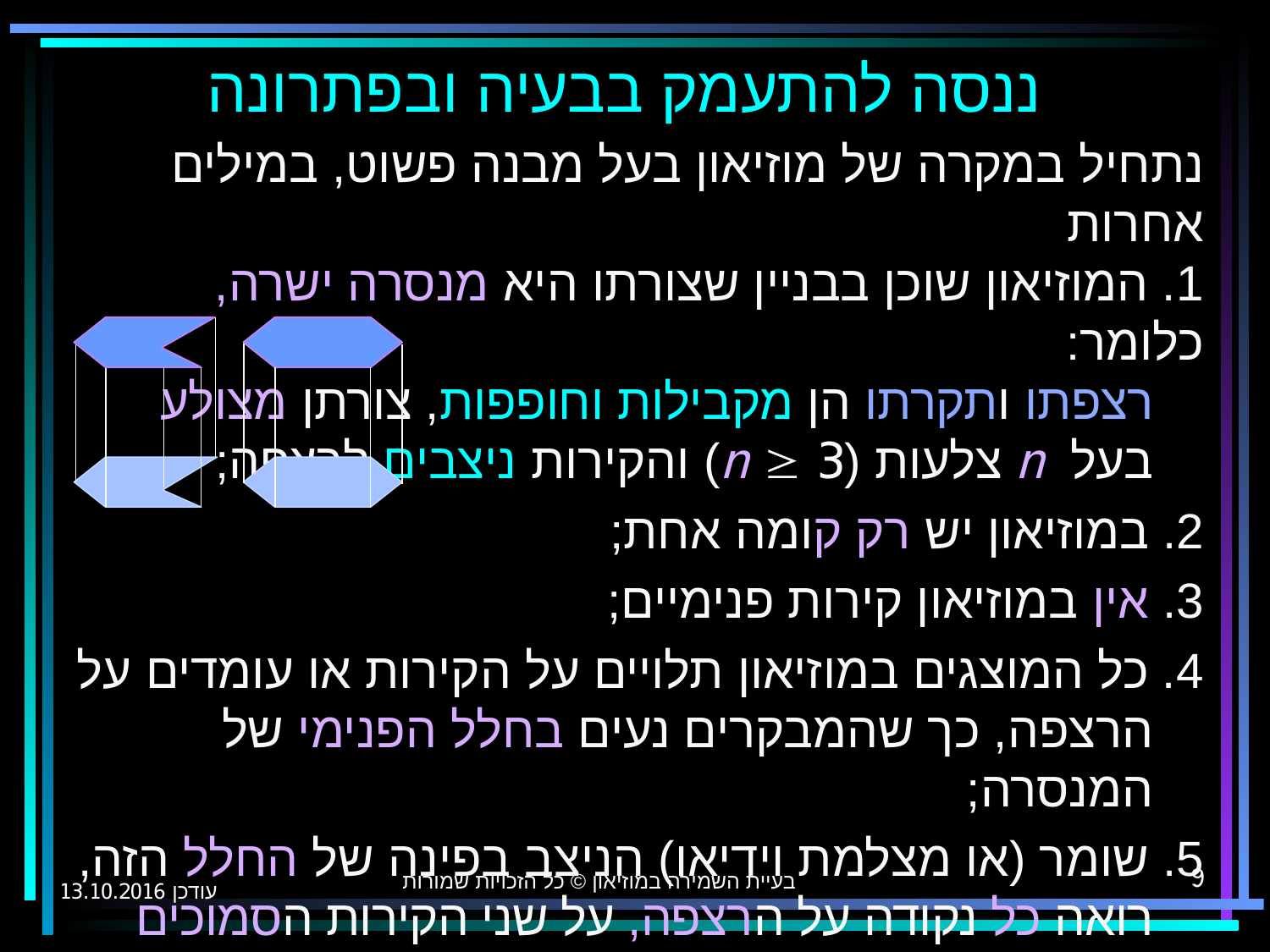

# ננסה להתעמק בבעיה ובפתרונה
נתחיל במקרה של מוזיאון בעל מבנה פשוט, במילים אחרות
1. המוזיאון שוכן בבניין שצורתו היא מנסרה ישרה, כלומר:
רצפתו ותקרתו הן מקבילות וחופפות, צורתן מצולע בעל  n צלעות (n ≥ 3) והקירות ניצבים לרצפה;
2. במוזיאון יש רק קומה אחת;
3. אין במוזיאון קירות פנימיים;
4. כל המוצגים במוזיאון תלויים על הקירות או עומדים על הרצפה, כך שהמבקרים נעים בחלל הפנימי של המנסרה;
5. שומר (או מצלמת וידיאו) הניצב בפינה של החלל הזה, רואה כל נקודה על הרצפה, על שני הקירות הסמוכים לפינה ועל אלה שמולה אם אינן מוסתרות על-ידי קירות אחרים.

9
בעיית השמירה במוזיאון © כל הזכויות שמורות
13.10.2016 עודכן